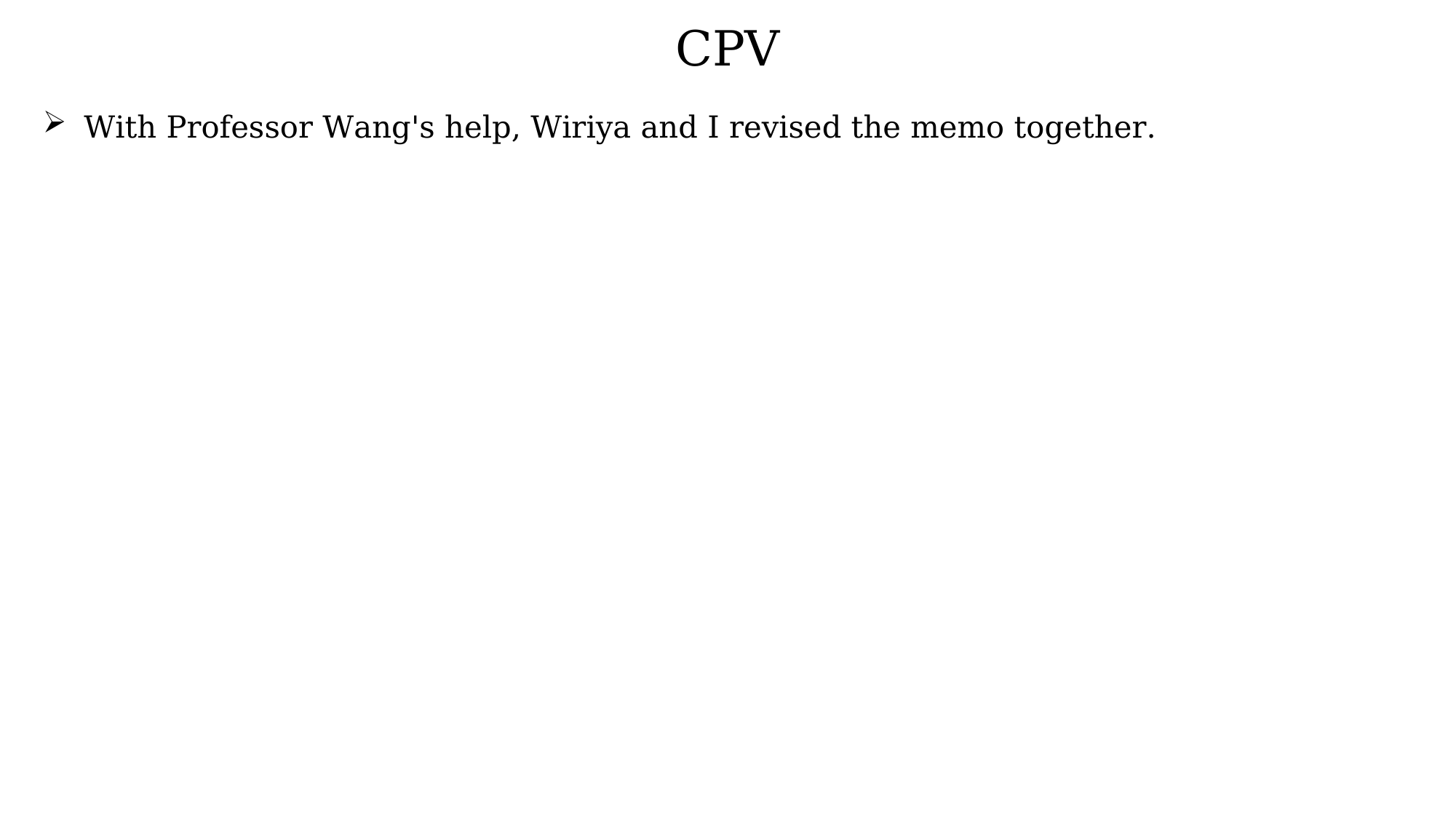

CPV
With Professor Wang's help, Wiriya and I revised the memo together.